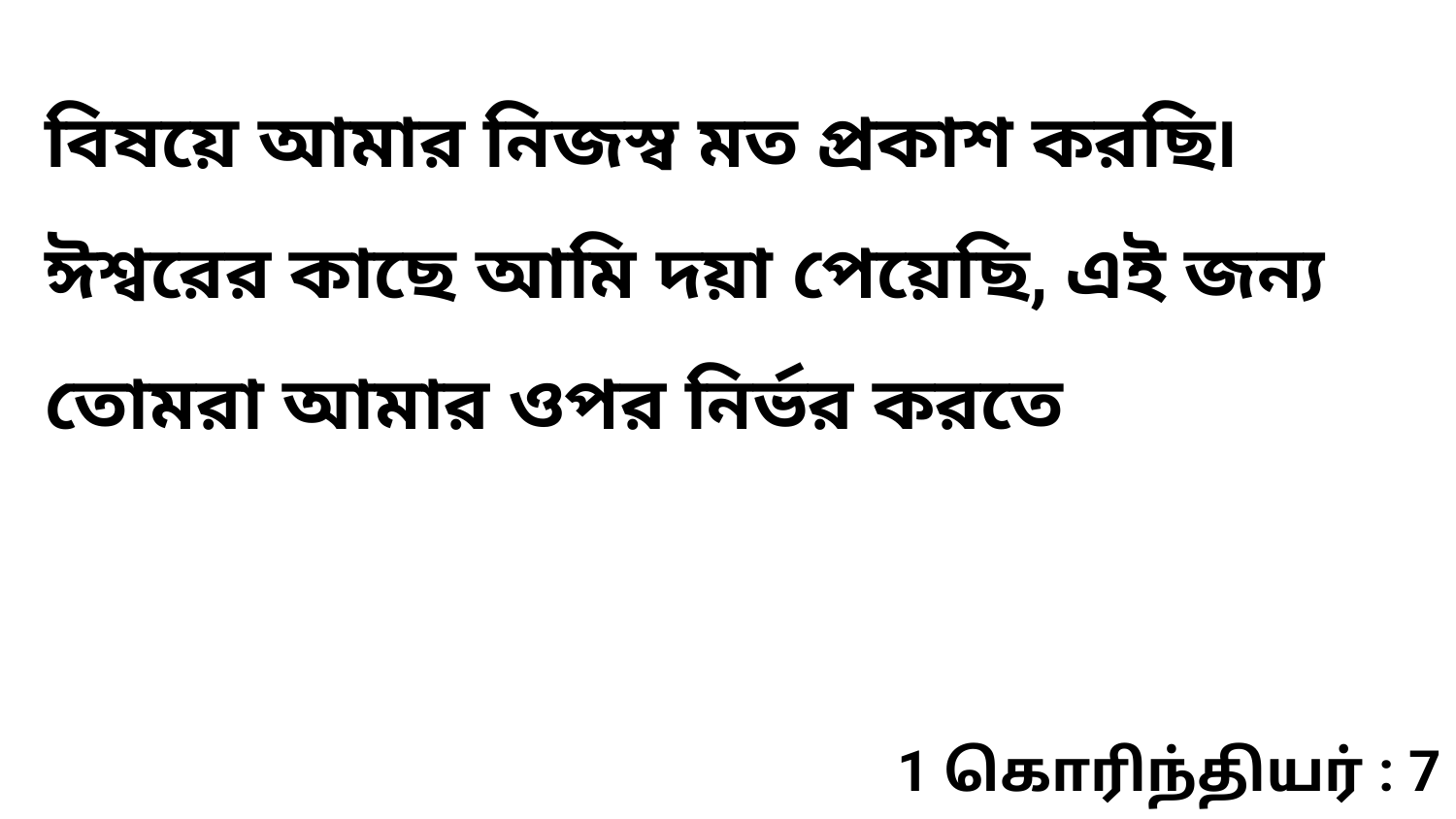

বিষয়ে আমার নিজস্ব মত প্রকাশ করছি৷ ঈশ্বরের কাছে আমি দয়া পেয়েছি, এই জন্য তোমরা আমার ওপর নির্ভর করতে
1 கொரிந்தியர் : 7